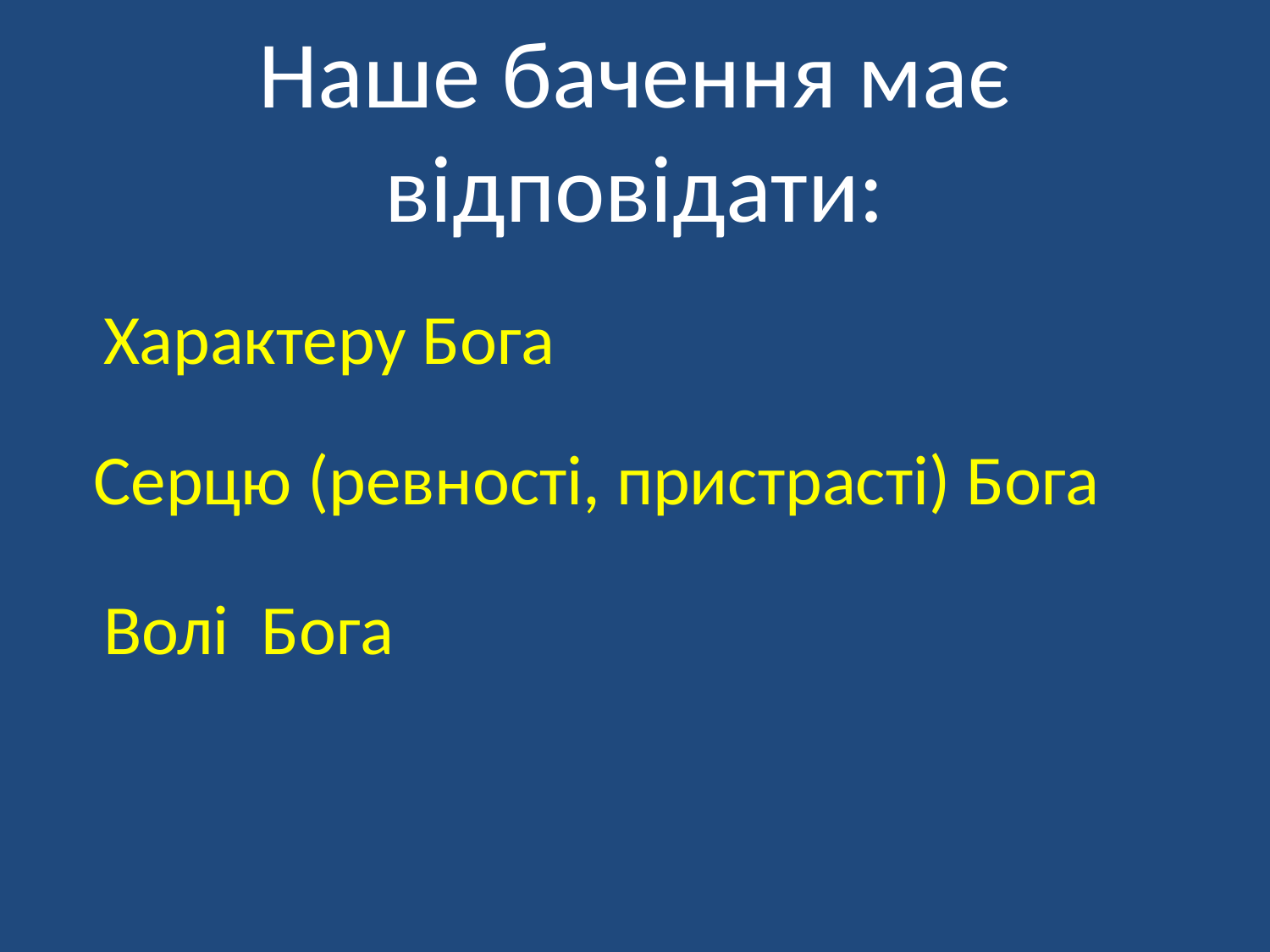

Наше бачення має відповідати:
 Характеру Бога

 Серцю (ревності, пристрасті) Бога
 Волі  Бога